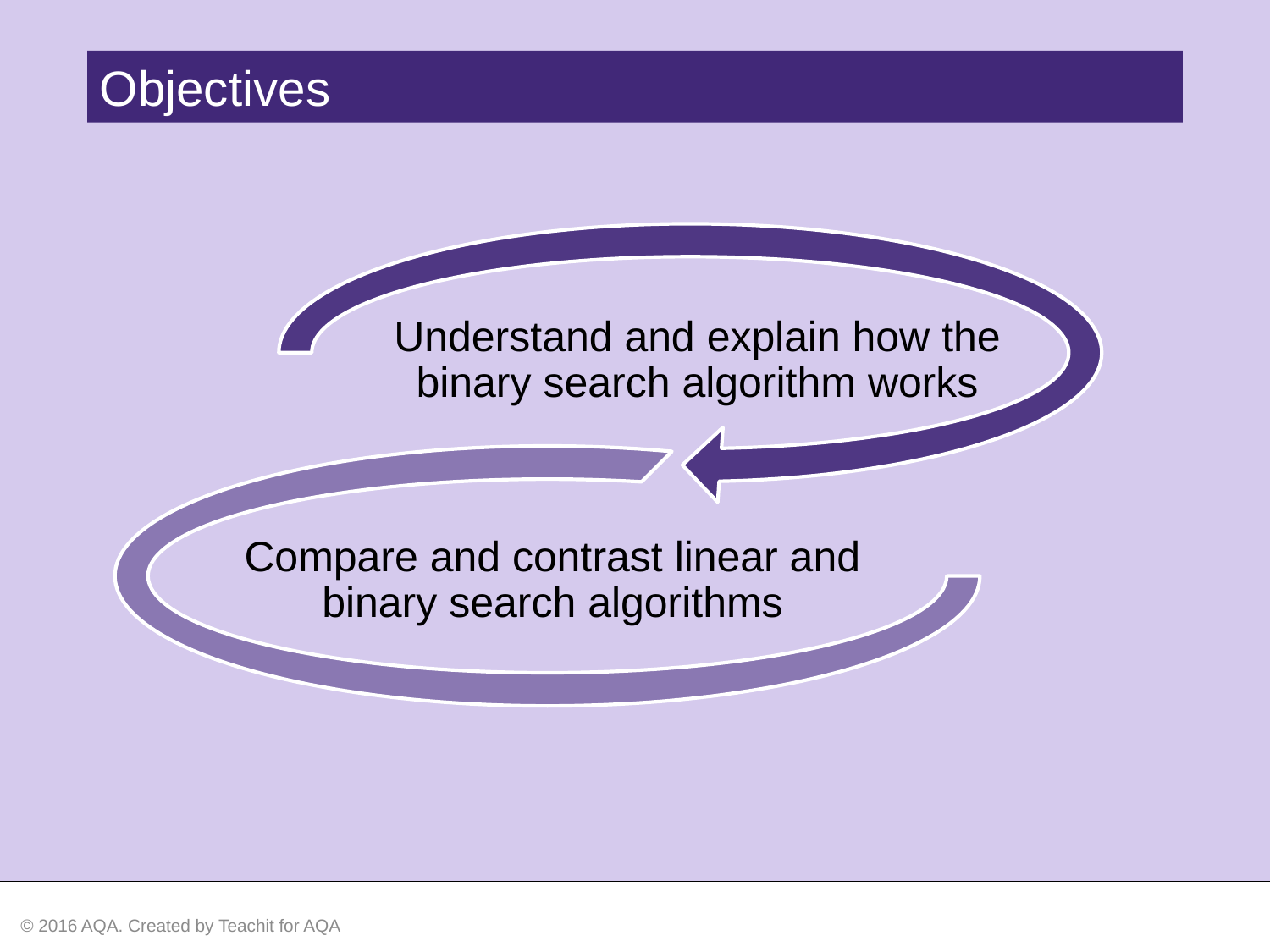

Objectives
Understand and explain how the binary search algorithm works
Compare and contrast linear and binary search algorithms